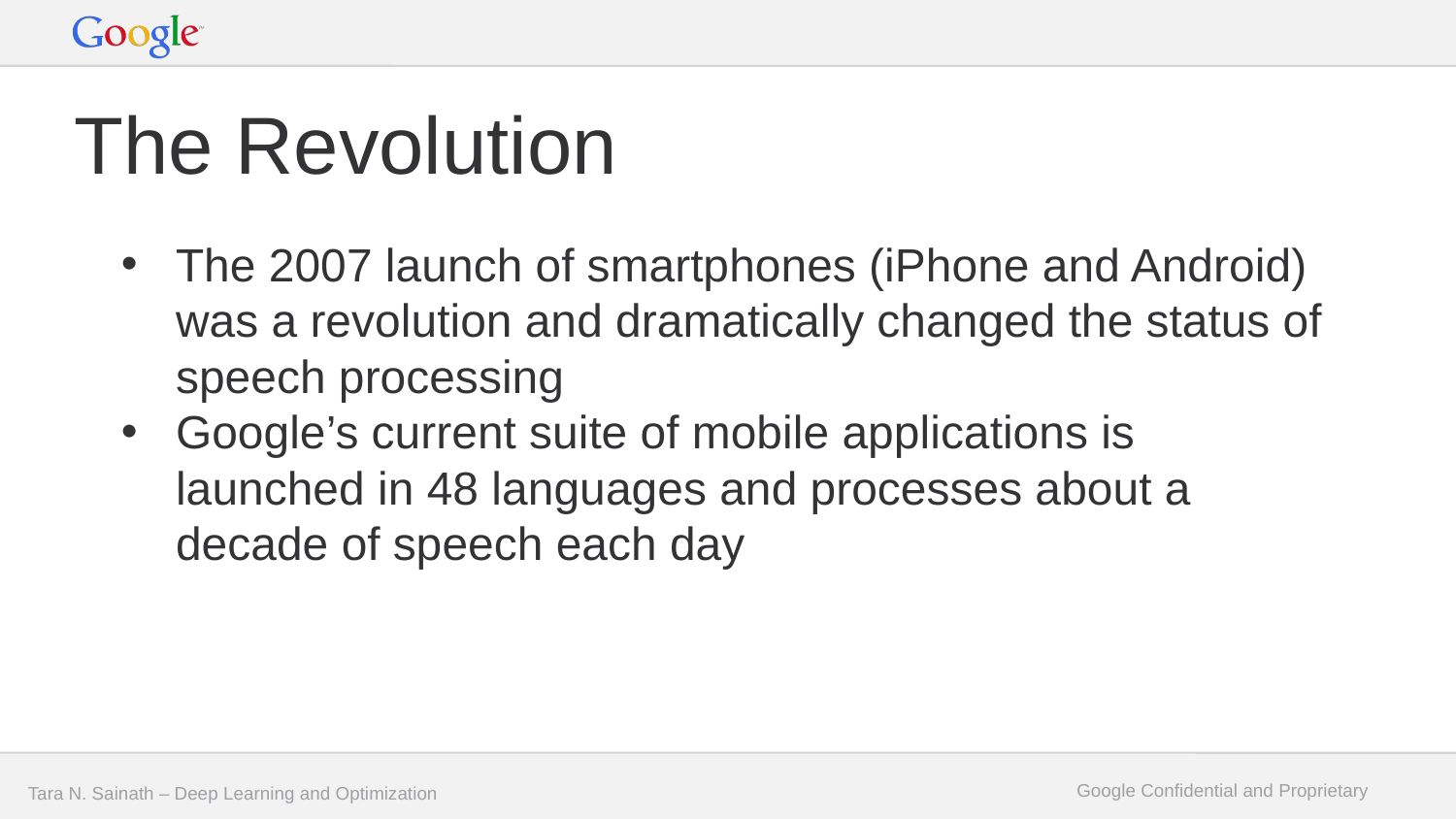

# The Revolution
The 2007 launch of smartphones (iPhone and Android) was a revolution and dramatically changed the status of speech processing
Google’s current suite of mobile applications is launched in 48 languages and processes about a decade of speech each day